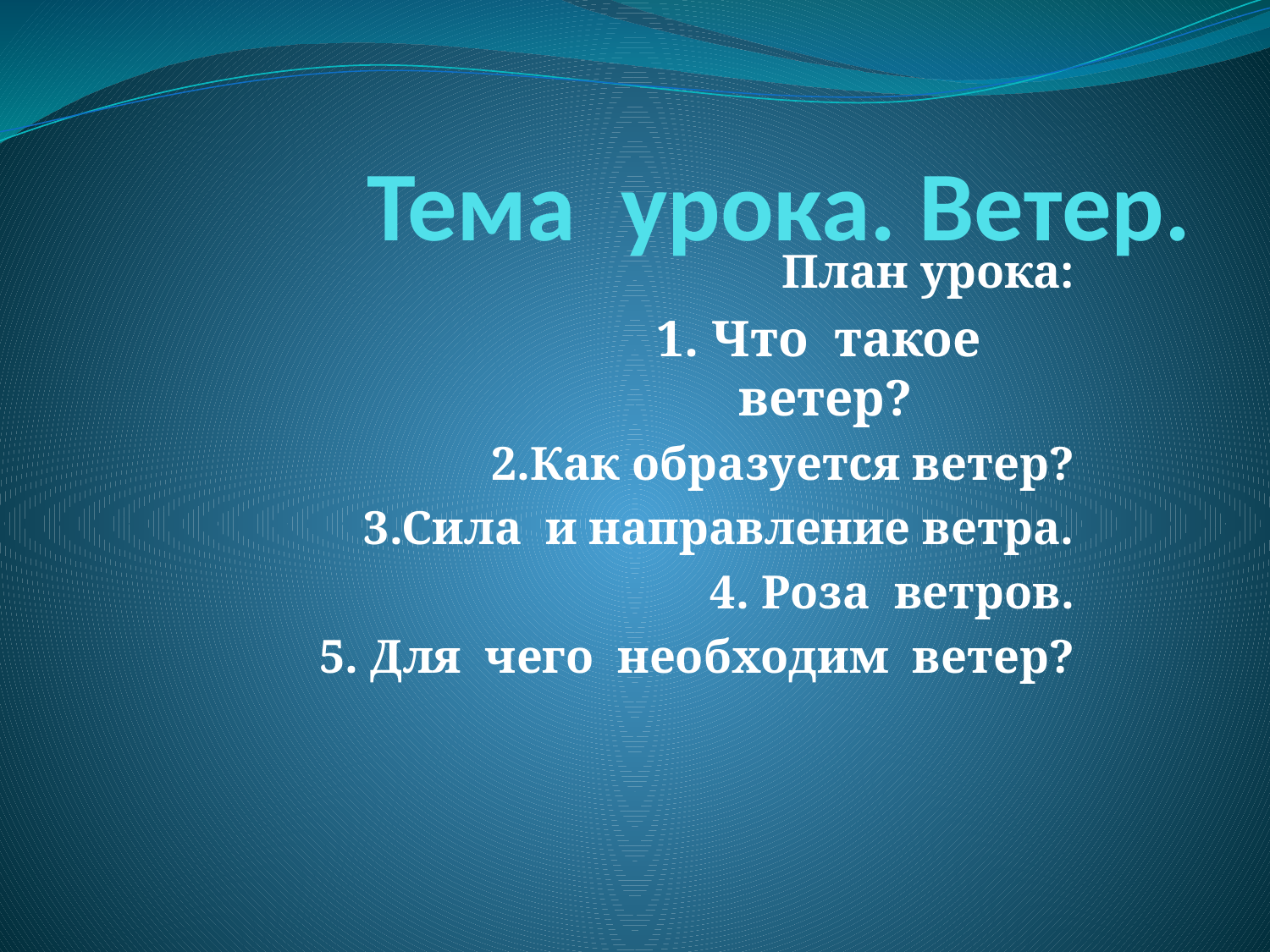

# Тема  урока. Ветер.
План урока:
1. Что  такое  ветер?
2.Как образуется ветер?
3.Сила  и направление ветра.
4. Роза  ветров.
5. Для  чего  необходим  ветер?